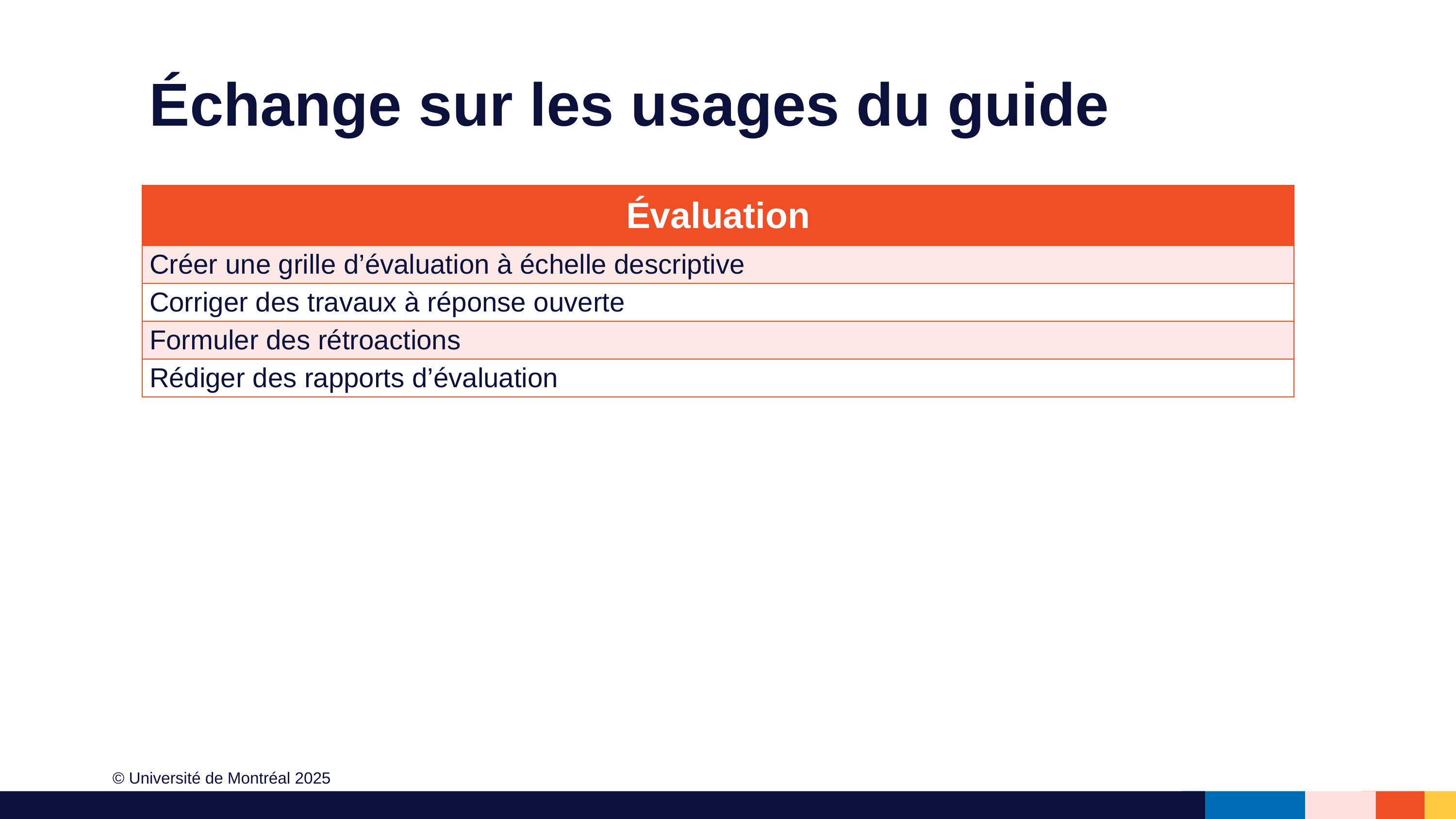

# Échange sur les usages du guide
| Évaluation |
| --- |
| Créer une grille d’évaluation à échelle descriptive |
| Corriger des travaux à réponse ouverte |
| Formuler des rétroactions |
| Rédiger des rapports d’évaluation |